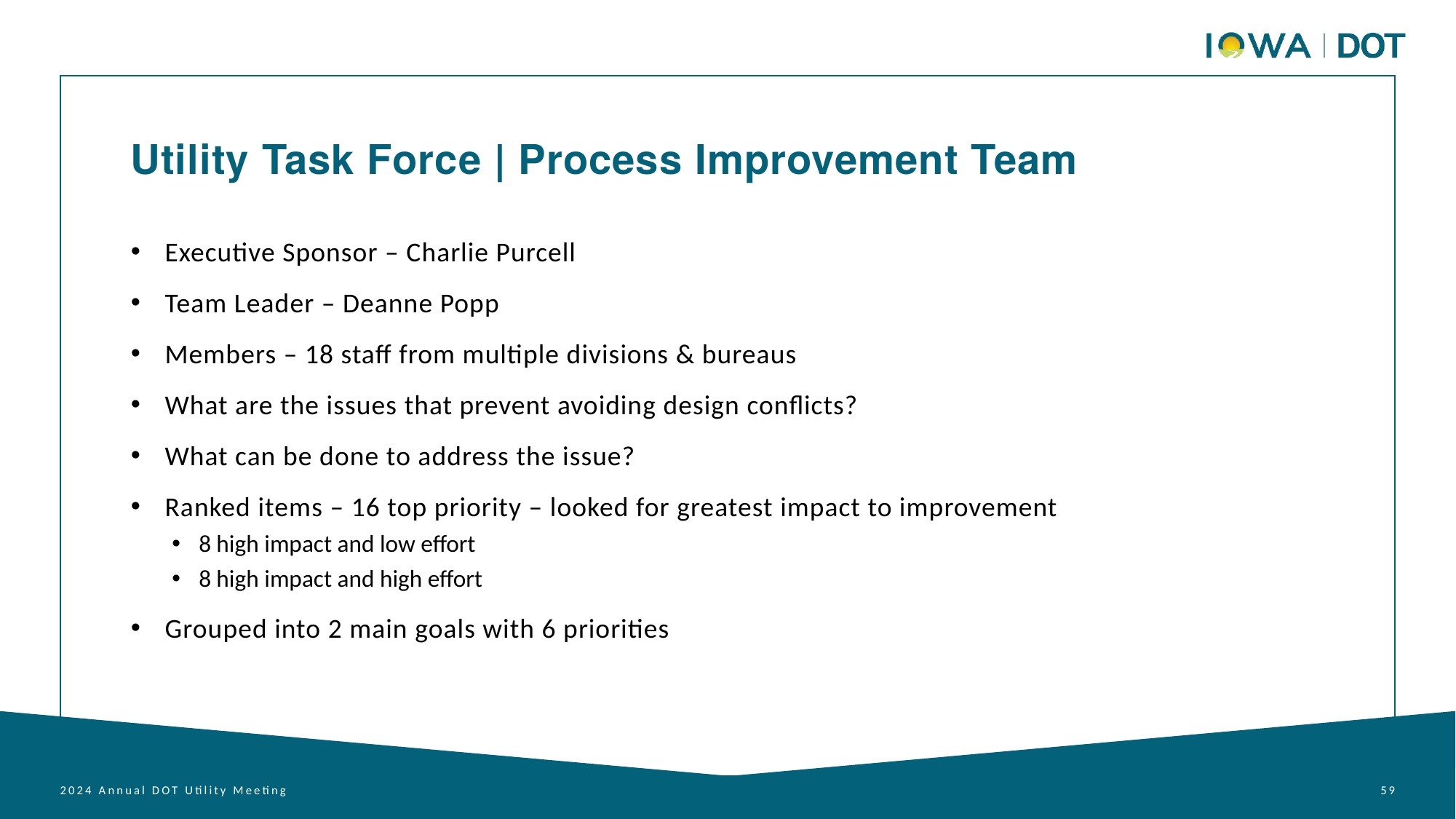

Utility Task Force | Process Improvement Team
Executive Sponsor – Charlie Purcell
Team Leader – Deanne Popp
Members – 18 staff from multiple divisions & bureaus
What are the issues that prevent avoiding design conflicts?
What can be done to address the issue?
Ranked items – 16 top priority – looked for greatest impact to improvement
8 high impact and low effort
8 high impact and high effort
Grouped into 2 main goals with 6 priorities